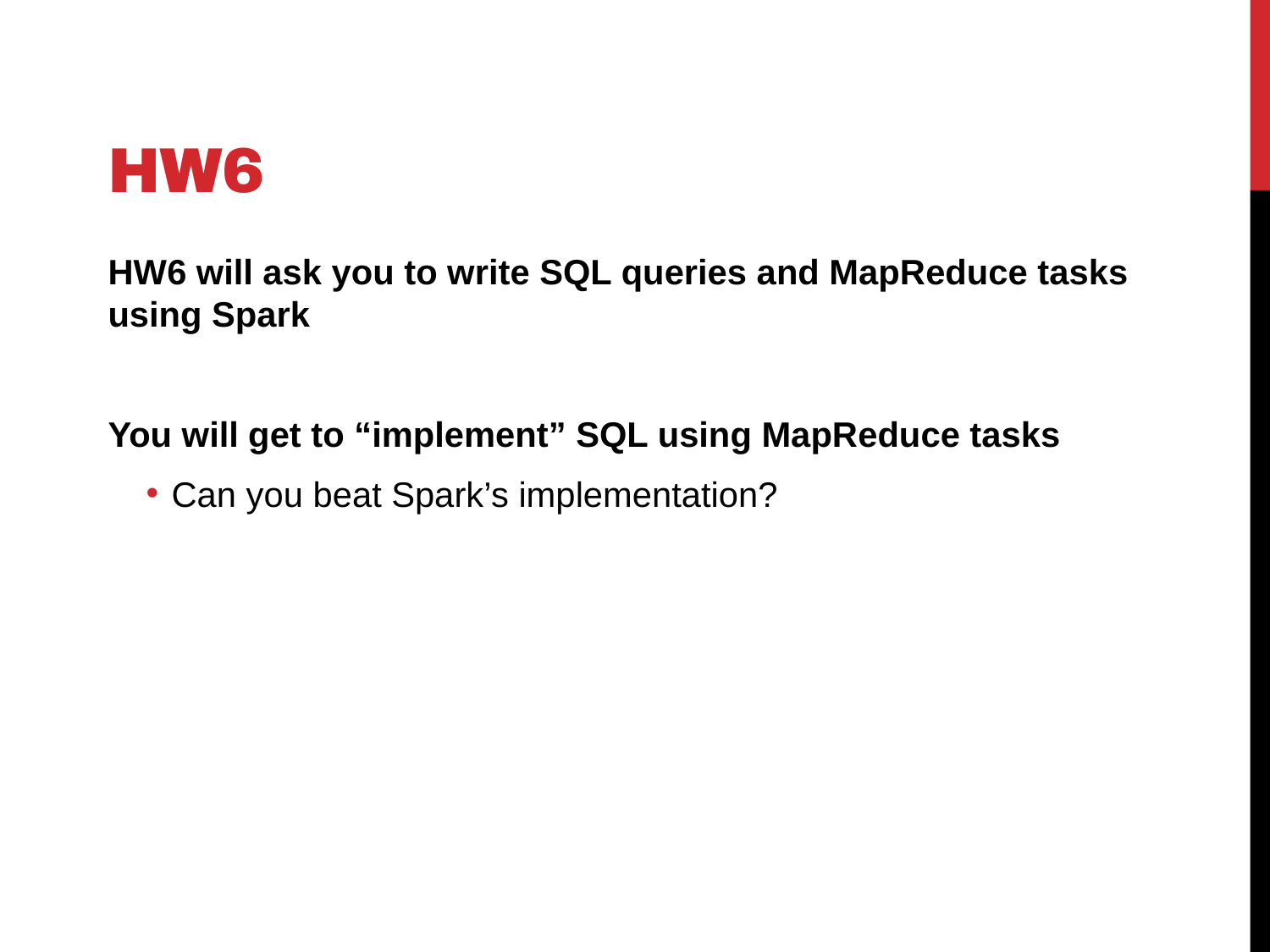

# HW6
HW6 will ask you to write SQL queries and MapReduce tasks using Spark

You will get to “implement” SQL using MapReduce tasks
Can you beat Spark’s implementation?